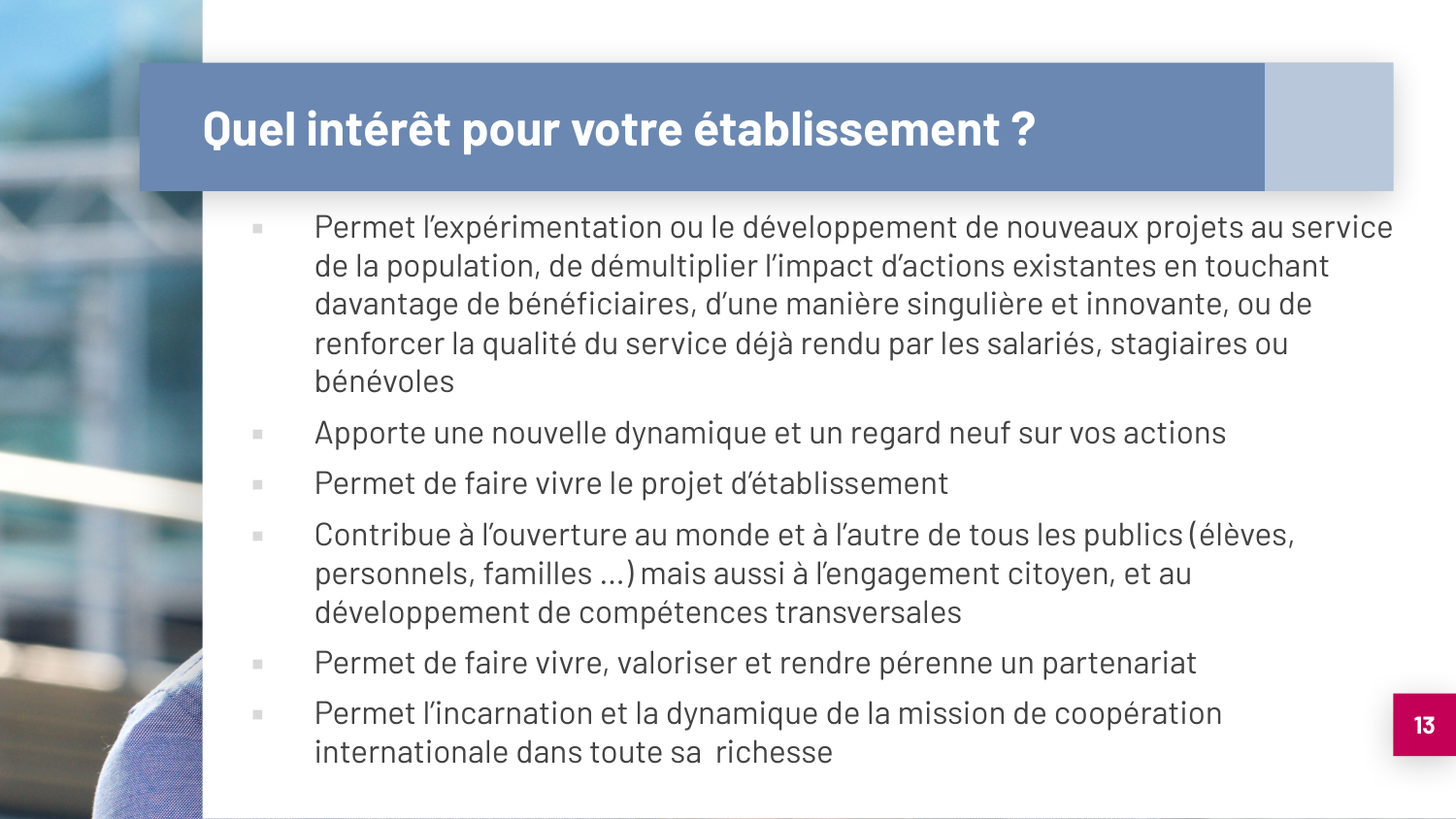

# Quel intérêt pour votre établissement ?
Permet l’expérimentation ou le développement de nouveaux projets au service de la population, de démultiplier l’impact d’actions existantes en touchant davantage de bénéficiaires, d’une manière singulière et innovante, ou de renforcer la qualité du service déjà rendu par les salariés, stagiaires ou bénévoles
Apporte une nouvelle dynamique et un regard neuf sur vos actions
Permet de faire vivre le projet d’établissement
Contribue à l’ouverture au monde et à l’autre de tous les publics (élèves, personnels, familles …) mais aussi à l’engagement citoyen, et au développement de compétences transversales
Permet de faire vivre, valoriser et rendre pérenne un partenariat
Permet l’incarnation et la dynamique de la mission de coopération internationale dans toute sa  richesse

13